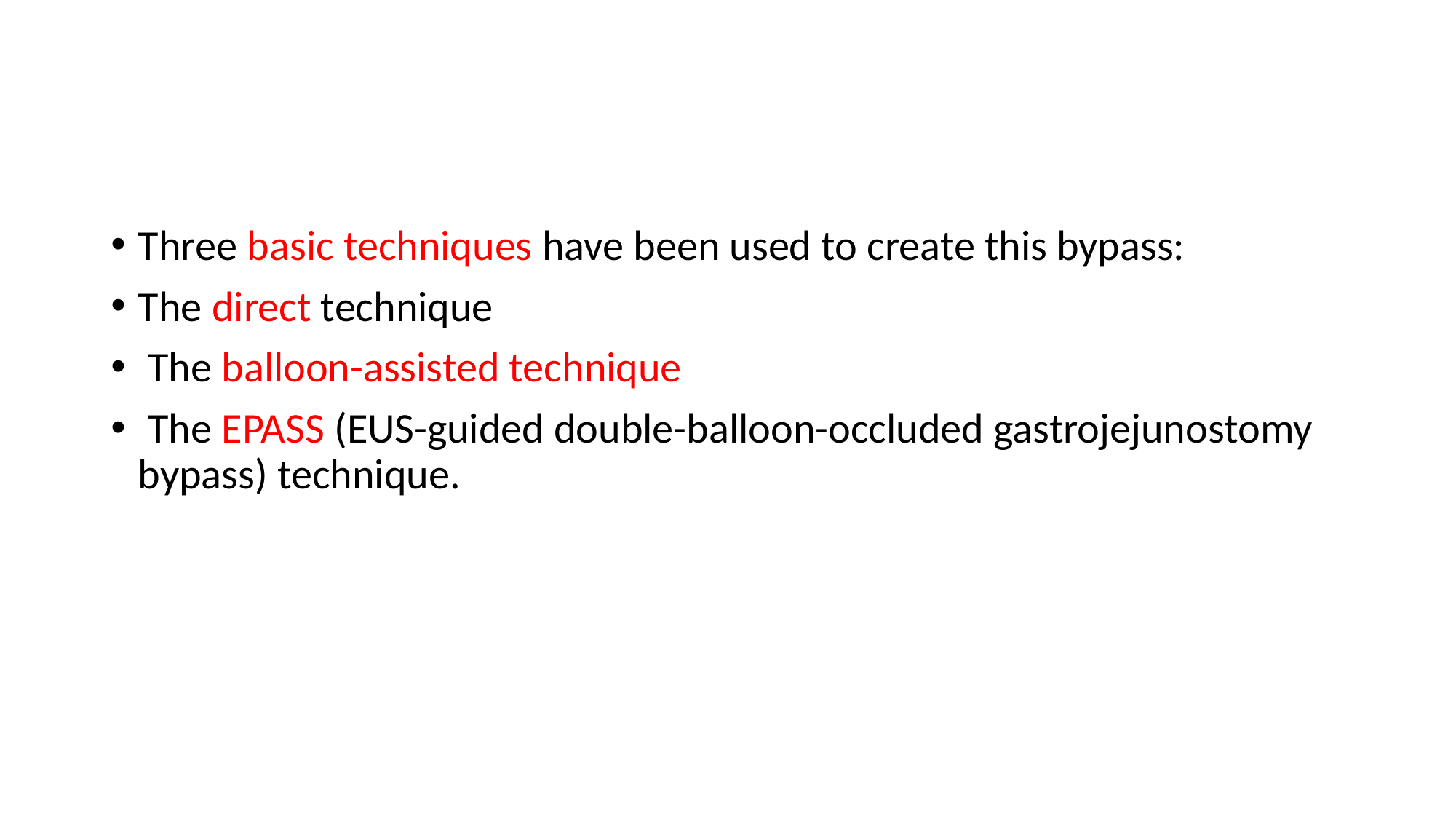

#
Three basic techniques have been used to create this bypass:
The direct technique
 The balloon-assisted technique
 The EPASS (EUS-guided double-balloon-occluded gastrojejunostomy bypass) technique.